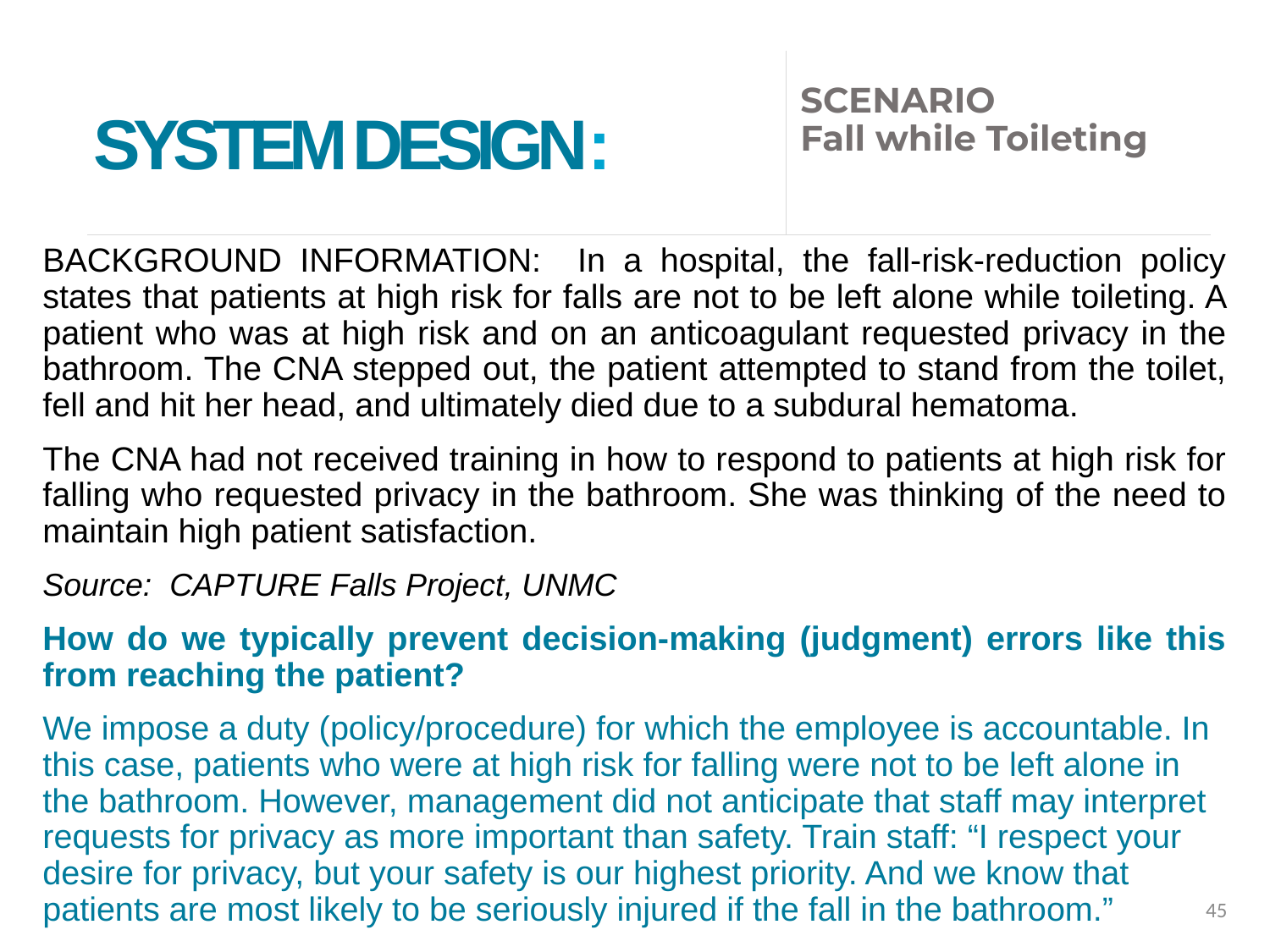

SCENARIO
Fall while Toileting
# System design:
BACKGROUND INFORMATION:  In a hospital, the fall-risk-reduction policy states that patients at high risk for falls are not to be left alone while toileting. A patient who was at high risk and on an anticoagulant requested privacy in the bathroom. The CNA stepped out, the patient attempted to stand from the toilet, fell and hit her head, and ultimately died due to a subdural hematoma.
The CNA had not received training in how to respond to patients at high risk for falling who requested privacy in the bathroom. She was thinking of the need to maintain high patient satisfaction.
Source:  CAPTURE Falls Project, UNMC
How do we typically prevent decision-making (judgment) errors like this from reaching the patient?
We impose a duty (policy/procedure) for which the employee is accountable. In this case, patients who were at high risk for falling were not to be left alone in the bathroom. However, management did not anticipate that staff may interpret requests for privacy as more important than safety. Train staff: “I respect your desire for privacy, but your safety is our highest priority. And we know that patients are most likely to be seriously injured if the fall in the bathroom.”

45